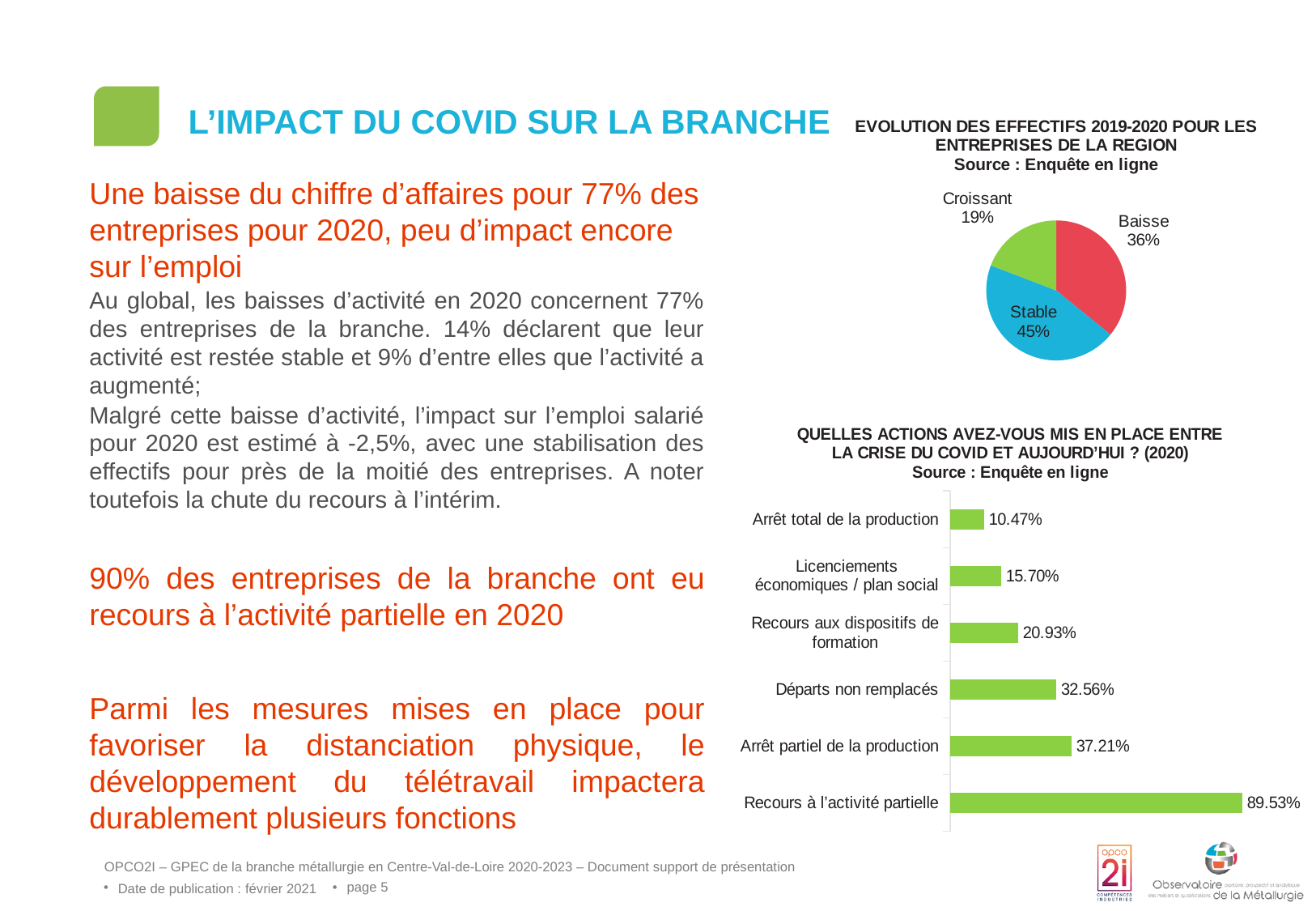

# L’impact du covid sur la branche

### Chart: EVOLUTION DES EFFECTIFS 2019-2020 POUR LES ENTREPRISES DE LA REGION
Source : Enquête en ligne

| Category | Colonne1 |
|---|---|
| Baisse | 0.35858585858585856 |
| Stable | 0.4494949494949495 |
| Croissant | 0.1919191919191919 |
Une baisse du chiffre d’affaires pour 77% des entreprises pour 2020, peu d’impact encore sur l’emploi
Au global, les baisses d’activité en 2020 concernent 77% des entreprises de la branche. 14% déclarent que leur activité est restée stable et 9% d’entre elles que l’activité a augmenté;
Malgré cette baisse d’activité, l’impact sur l’emploi salarié pour 2020 est estimé à -2,5%, avec une stabilisation des effectifs pour près de la moitié des entreprises. A noter toutefois la chute du recours à l’intérim.

90% des entreprises de la branche ont eu recours à l’activité partielle en 2020

Parmi les mesures mises en place pour favoriser la distanciation physique, le développement du télétravail impactera durablement plusieurs fonctions

### Chart: QUELLES ACTIONS AVEZ-VOUS MIS EN PLACE ENTRE LA CRISE DU COVID ET AUJOURD’HUI ? (2020)
Source : Enquête en ligne

| Category | Région |
|---|---|
| Recours à l’activité partielle | 0.8953 |
| Arrêt partiel de la production | 0.3721 |
| Départs non remplacés | 0.3256 |
| Recours aux dispositifs de formation | 0.2093 |
| Licenciements économiques / plan social | 0.157 |
| Arrêt total de la production | 0.1047 |